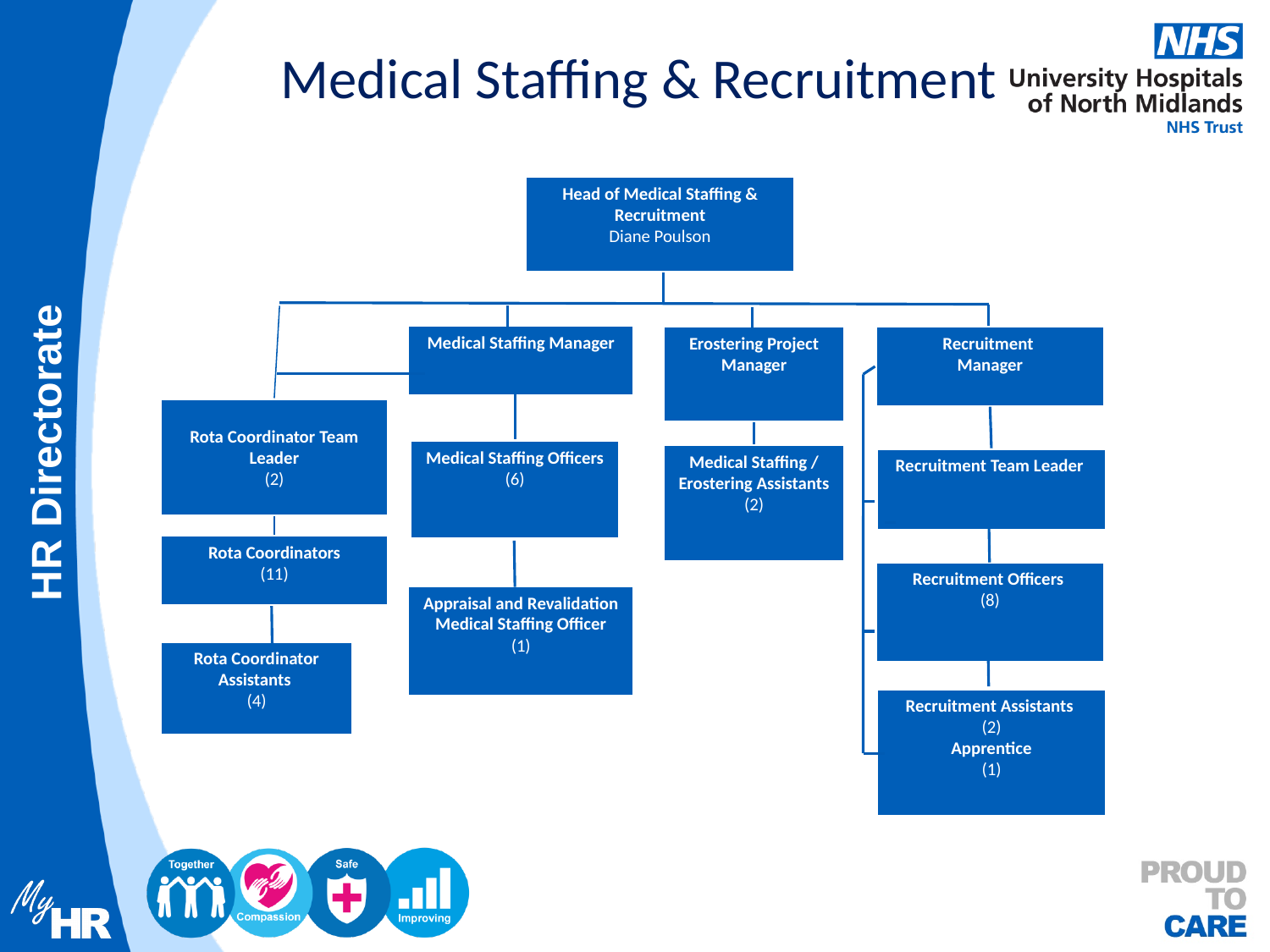

# Medical Staffing & Recruitment
Head of Medical Staffing & Recruitment
Diane Poulson

Rota Coordinator Assistants
(4)
Medical Staffing Manager

Erostering Project Manager
Recruitment
Manager
Rota Coordinator Team Leader
(2)
Medical Staffing Officers
(6)

Medical Staffing / Erostering Assistants
(2)

Recruitment Team Leader

Rota Coordinators
(11)

Recruitment Officers
(8)

Appraisal and Revalidation Medical Staffing Officer
(1)
Recruitment Assistants
(2)
Apprentice
(1)

Apprentice
Julie Harrison